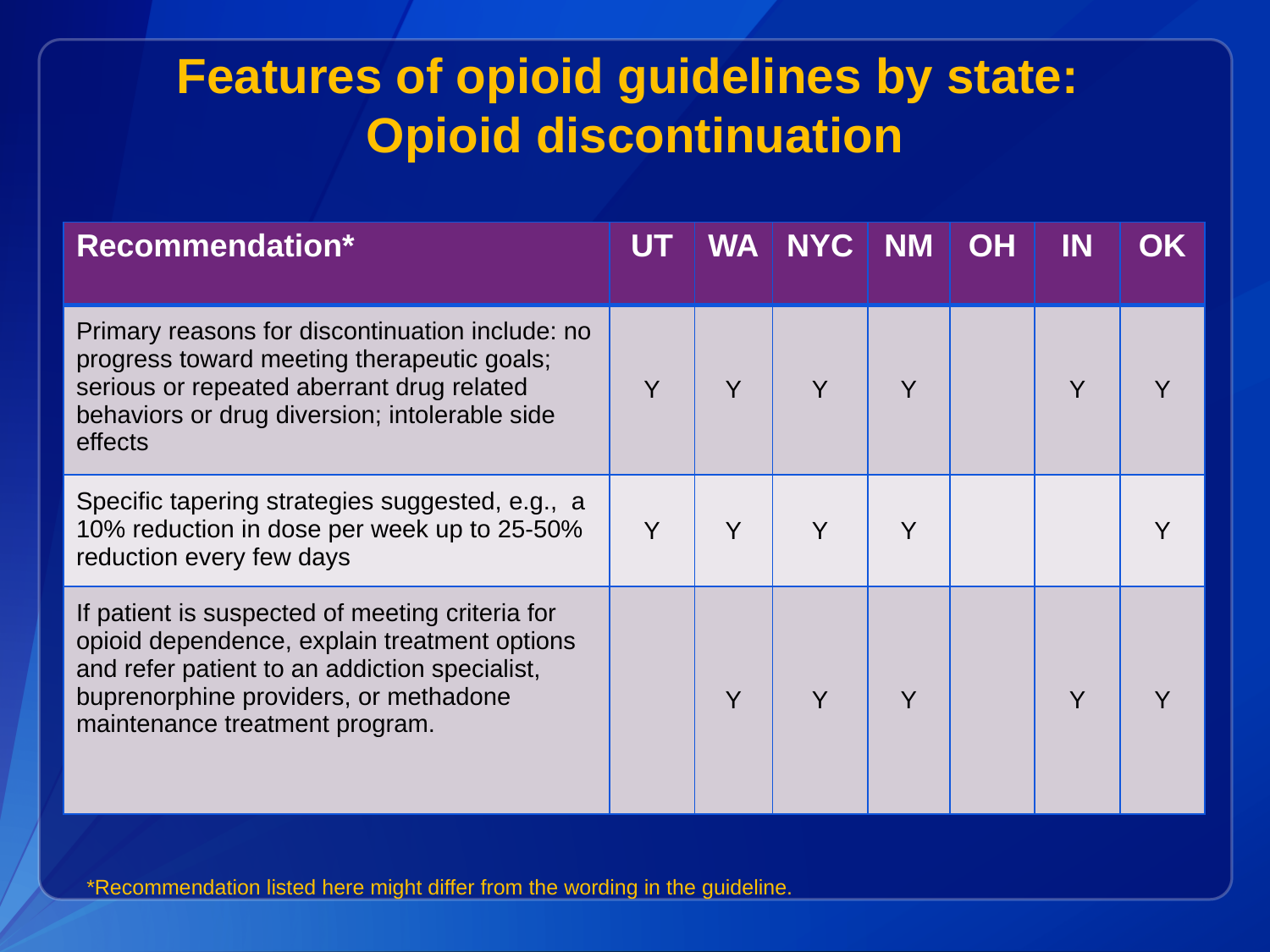

# Features of opioid guidelines by state: Opioid discontinuation
| Recommendation\* | UT | WA | NYC | NM | OH | IN | OK |
| --- | --- | --- | --- | --- | --- | --- | --- |
| Primary reasons for discontinuation include: no progress toward meeting therapeutic goals; serious or repeated aberrant drug related behaviors or drug diversion; intolerable side effects | Y | Y | Y | Y |  | Y | Y |
| Specific tapering strategies suggested, e.g., a 10% reduction in dose per week up to 25-50% reduction every few days | Y | Y | Y | Y |  |  | Y |
| If patient is suspected of meeting criteria for opioid dependence, explain treatment options and refer patient to an addiction specialist, buprenorphine providers, or methadone maintenance treatment program. |  | Y | Y | Y |  | Y | Y |
*Recommendation listed here might differ from the wording in the guideline.